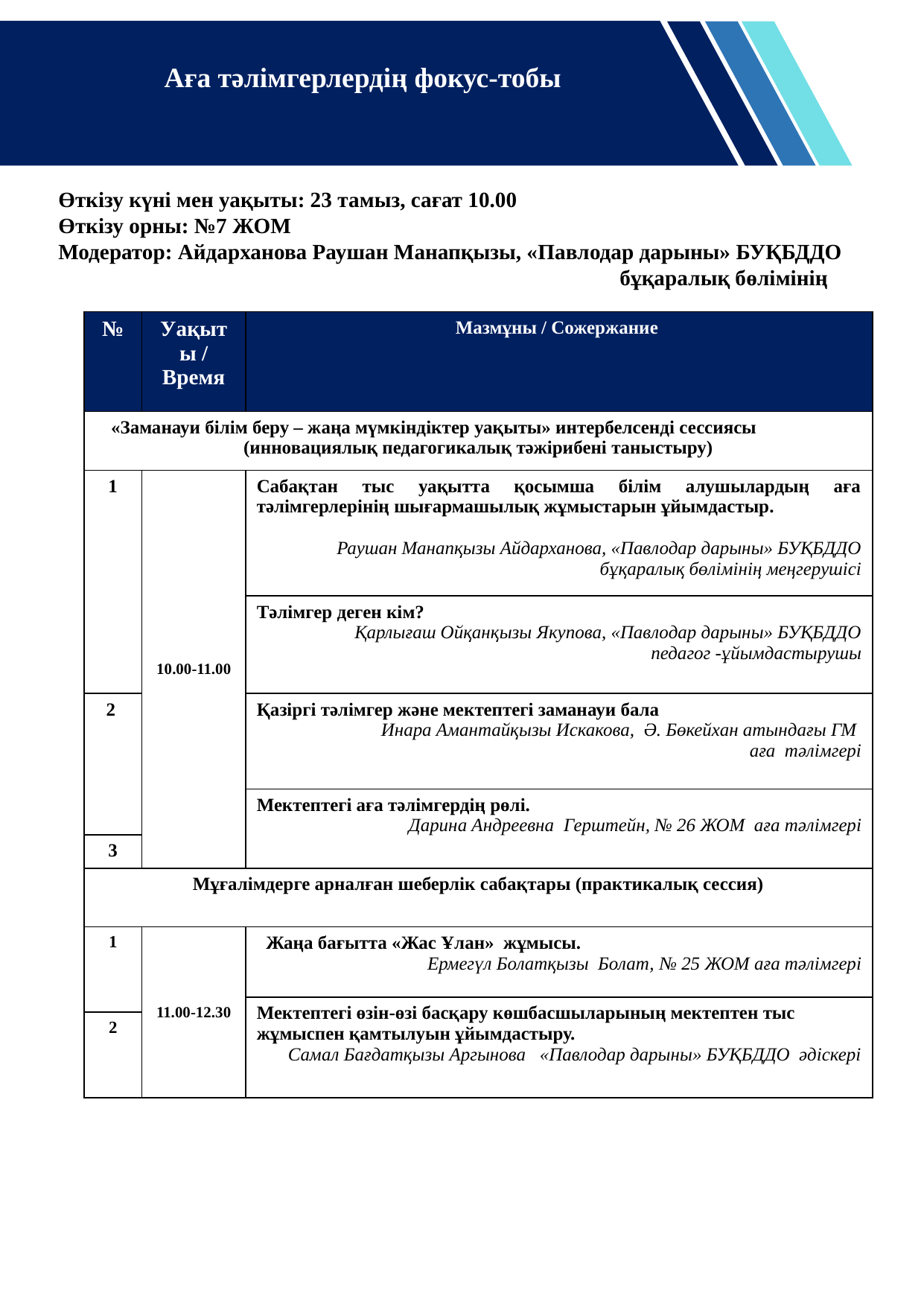

Аға тәлімгерлердің фокус-тобы
Өткізу күні мен уақыты: 23 тамыз, сағат 10.00
Өткізу орны: №7 ЖОМ
Модератор: Айдарханова Раушан Манапқызы, «Павлодар дарыны» БУҚБДДО
                                                                                                        бұқаралық бөлімінің
| № | Уақыты / Время | Мазмұны / Сожержание |
| --- | --- | --- |
| «Заманауи білім беру – жаңа мүмкіндіктер уақыты» интербелсенді сессиясы (инновациялық педагогикалық тәжірибені таныстыру) |  |  |
| 1 | 10.00-11.00 | Сабақтан тыс уақытта қосымша білім алушылардың аға тәлімгерлерінің шығармашылық жұмыстарын ұйымдастыр. Раушан Манапқызы Айдарханова, «Павлодар дарыны» БУҚБДДО бұқаралық бөлімінің меңгерушісі |
|  |  | Тәлімгер деген кім? Қарлығаш Ойқанқызы Якупова, «Павлодар дарыны» БУҚБДДО педагог -ұйымдастырушы |
| 2 |  | Қазіргі тәлімгер және мектептегі заманауи бала Инара Амантайқызы Искакова, Ә. Бөкейхан атындағы ГМ аға тәлімгері |
|  |  | Мектептегі аға тәлімгердің рөлі. Дарина Андреевна Герштейн, № 26 ЖОМ аға тәлімгері |
| 3 |  |  |
| Мұғалімдерге арналған шеберлік сабақтары (практикалық сессия) |  |  |
| 1 | 11.00-12.30 | Жаңа бағытта «Жас Ұлан» жұмысы. Ермегүл Болатқызы Болат, № 25 ЖОМ аға тәлімгері |
|  |  | Мектептегі өзін-өзі басқару көшбасшыларының мектептен тыс жұмыспен қамтылуын ұйымдастыру. Самал Бағдатқызы Аргынова «Павлодар дарыны» БУҚБДДО әдіскері |
| 2 |  |  |